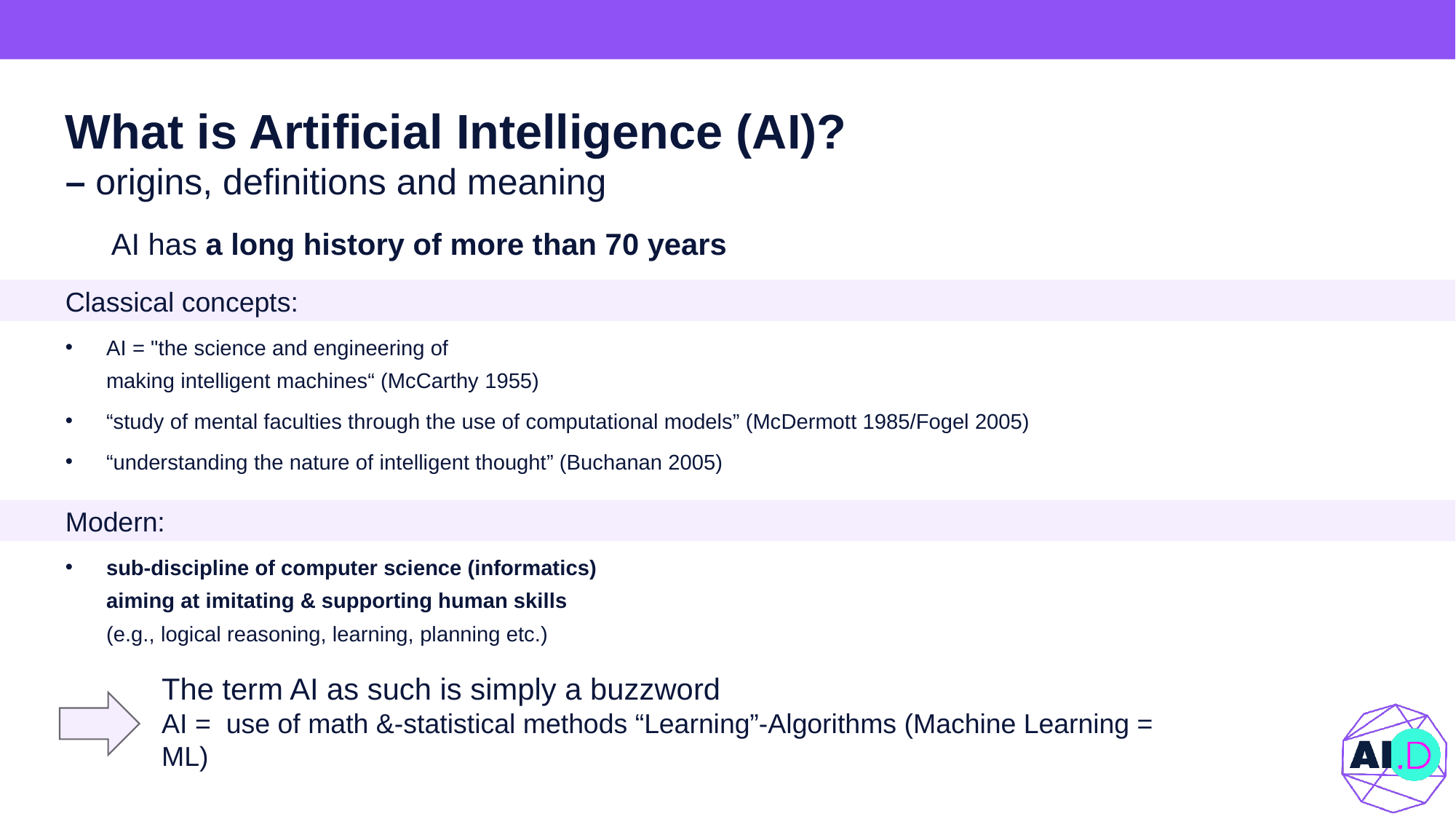

# What is Artificial Intelligence (AI)? – origins, definitions and meaning
AI has a long history of more than 70 years
Classical concepts:

AI = "the science and engineering of
making intelligent machines“ (McCarthy 1955)
“study of mental faculties through the use of computational models” (McDermott 1985/Fogel 2005)
“understanding the nature of intelligent thought” (Buchanan 2005)
Modern:

sub-discipline of computer science (informatics)
aiming at imitating & supporting human skills
(e.g., logical reasoning, learning, planning etc.)

The term AI as such is simply a buzzword
AI =  use of math &-statistical methods “Learning”-Algorithms (Machine Learning = ML)